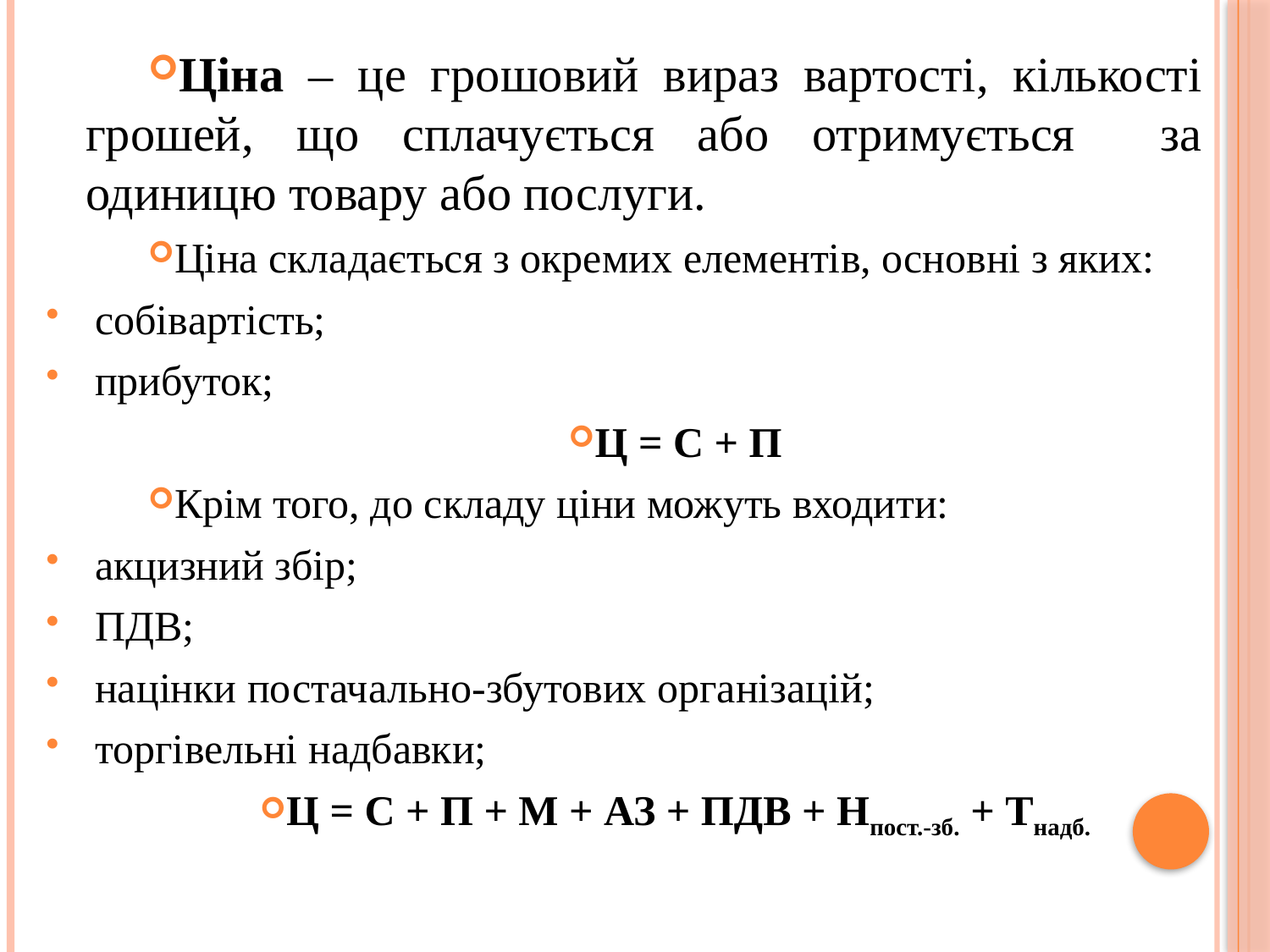

Ціна – це грошовий вираз вартості, кількості грошей, що сплачується або отримується  за одиницю товару або послуги.
Ціна складається з окремих елементів, основні з яких:
собівартість;
прибуток;
Ц = С + П
Крім того, до складу ціни можуть входити:
акцизний збір;
ПДВ;
націнки постачально-збутових організацій;
торгівельні надбавки;
Ц = С + П + М + АЗ + ПДВ + Нпост.-зб. + Тнадб.